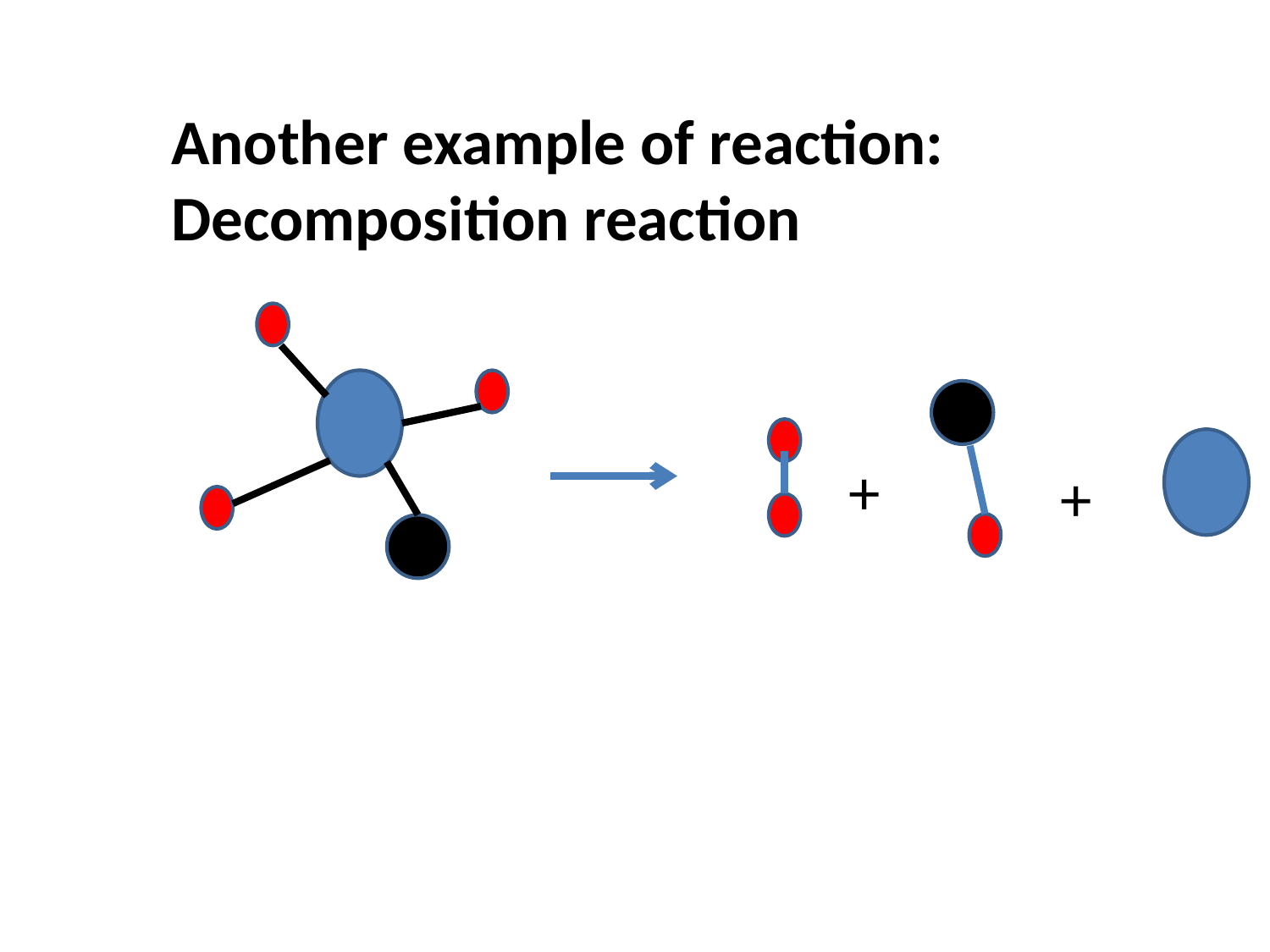

Another example of reaction: Decomposition reaction

+
+